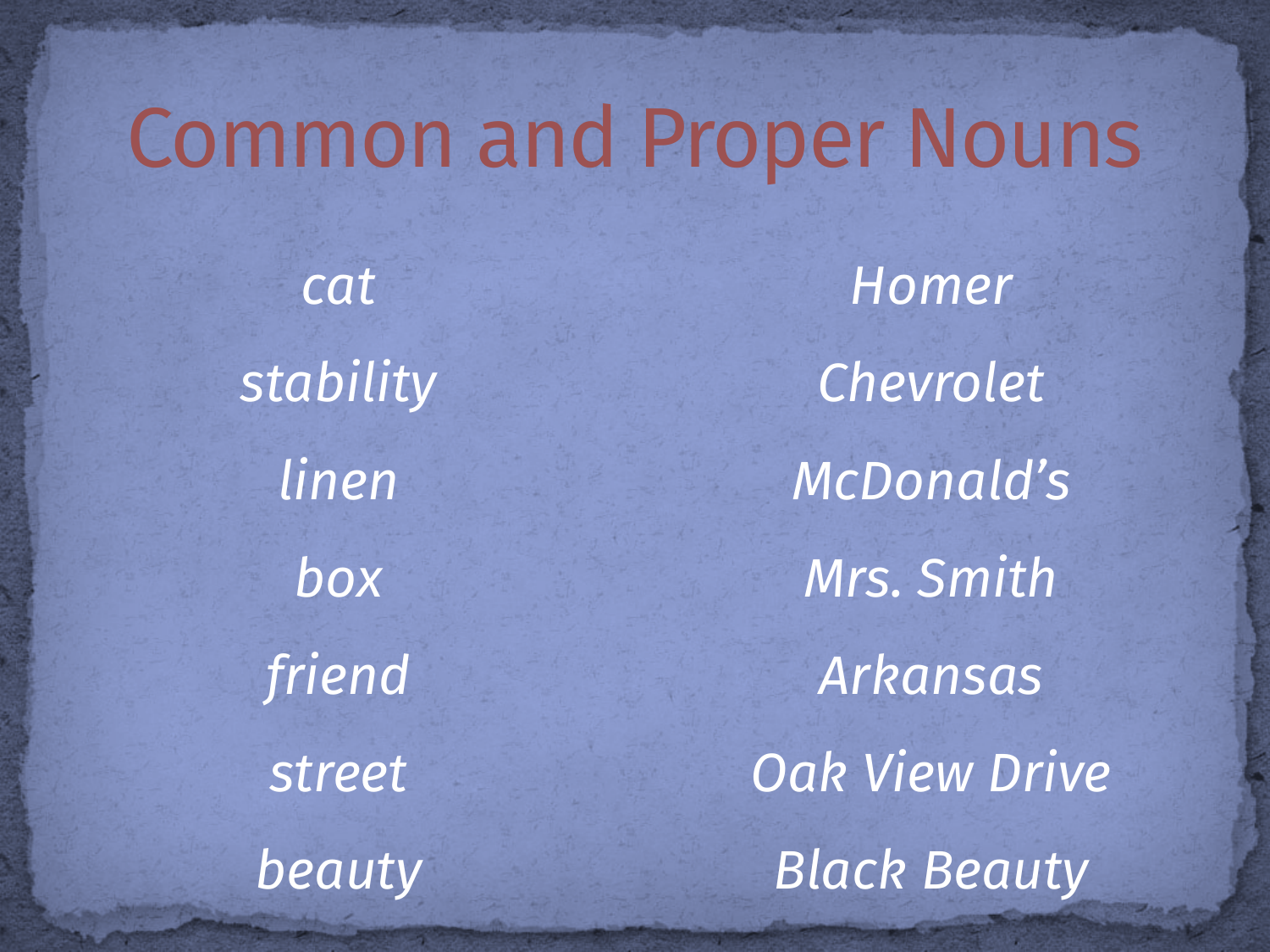

# Common and Proper Nouns
cat
stability
linen
box
friend
street
beauty
Homer
Chevrolet
McDonald’s
Mrs. Smith
Arkansas
Oak View Drive
Black Beauty